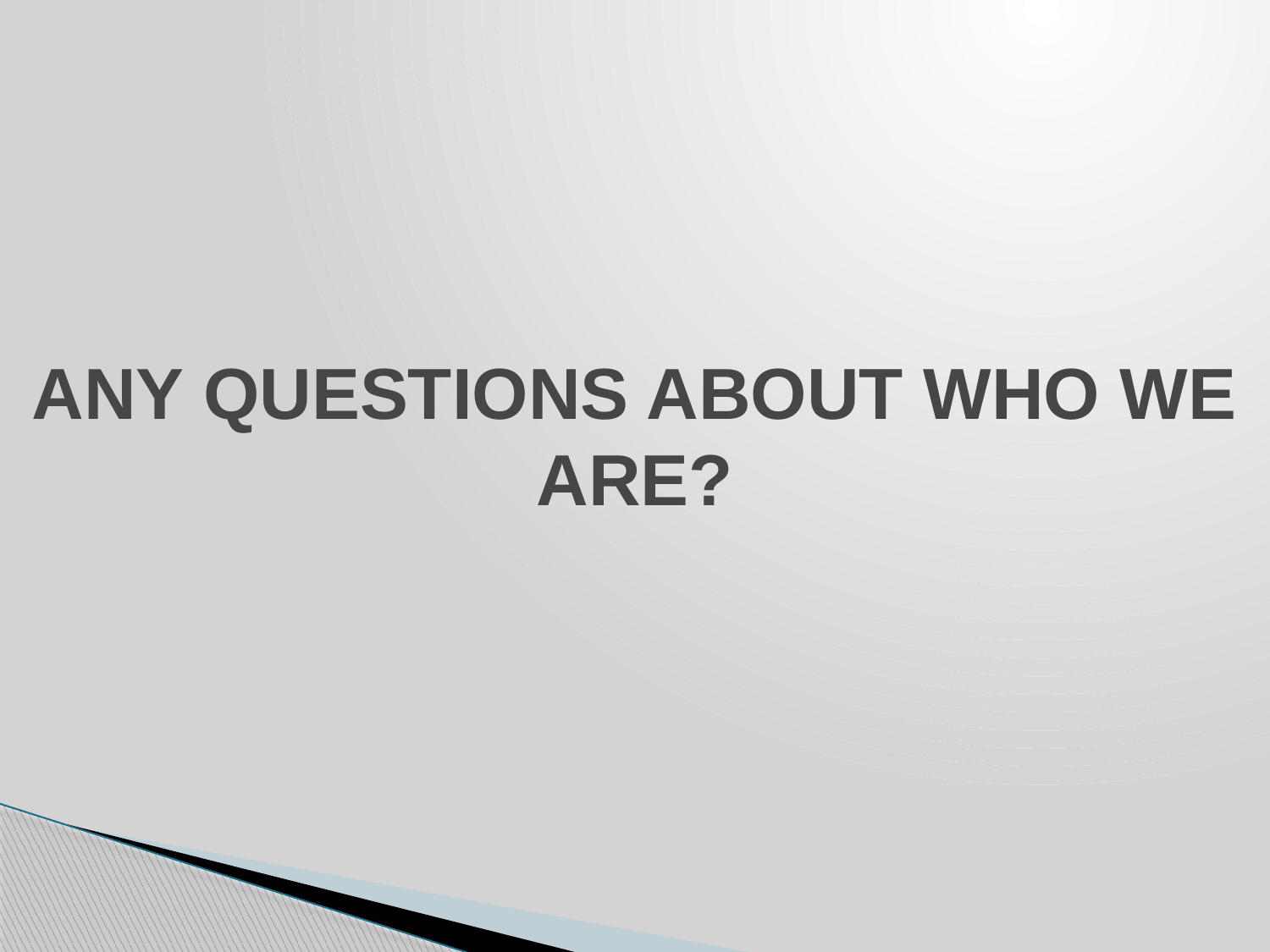

# ANY QUESTIONS ABOUT WHO WE ARE?